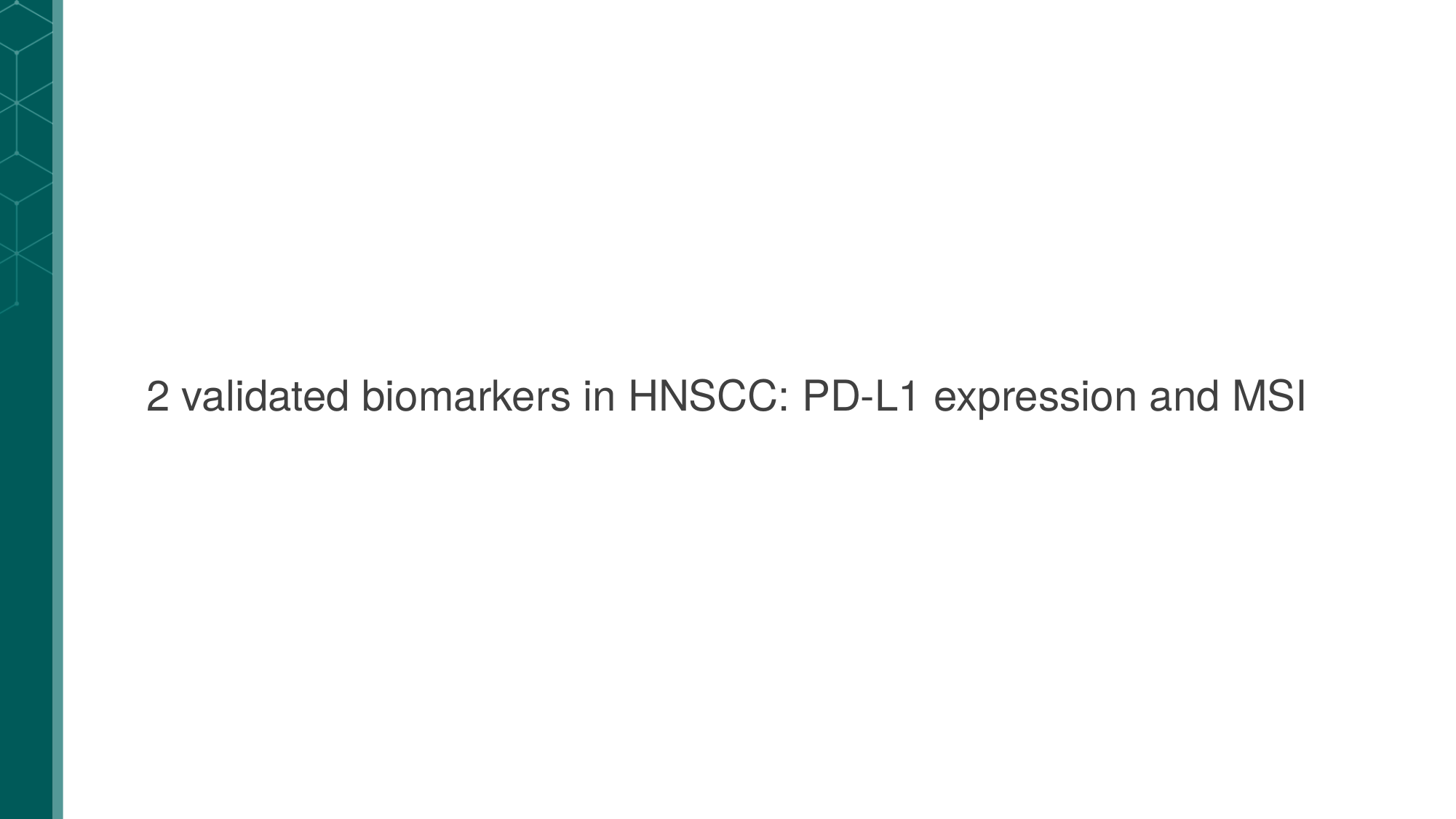

2 validated biomarkers in HNSCC: PD-L1 expression and MSI